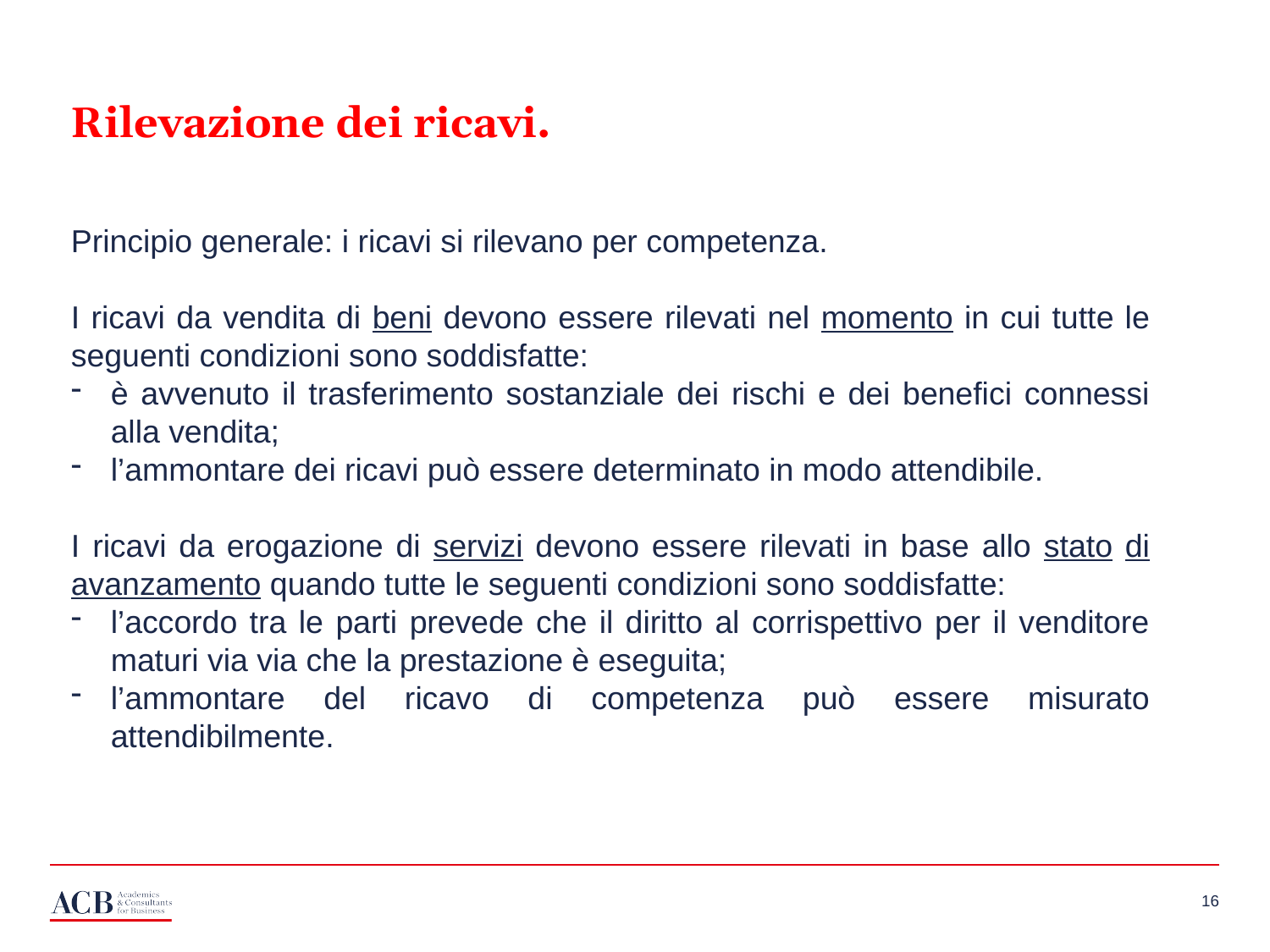

Rilevazione dei ricavi.
Principio generale: i ricavi si rilevano per competenza.

I ricavi da vendita di beni devono essere rilevati nel momento in cui tutte le seguenti condizioni sono soddisfatte:
è avvenuto il trasferimento sostanziale dei rischi e dei benefici connessi alla vendita;
l’ammontare dei ricavi può essere determinato in modo attendibile.

I ricavi da erogazione di servizi devono essere rilevati in base allo stato di avanzamento quando tutte le seguenti condizioni sono soddisfatte:
l’accordo tra le parti prevede che il diritto al corrispettivo per il venditore maturi via via che la prestazione è eseguita;
l’ammontare del ricavo di competenza può essere misurato attendibilmente.